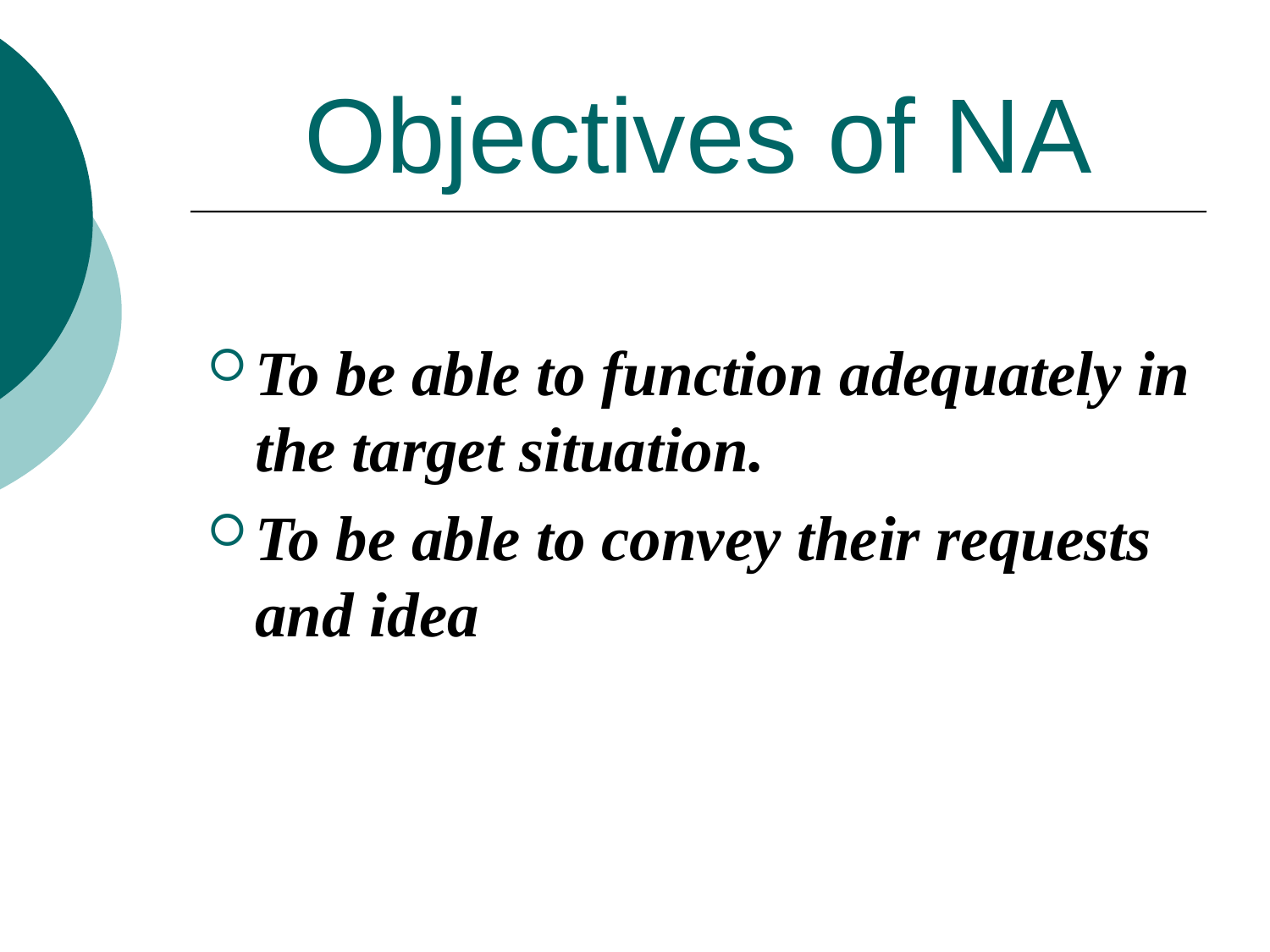

# Objectives of NA
To be able to function adequately in the target situation.
To be able to convey their requests and idea